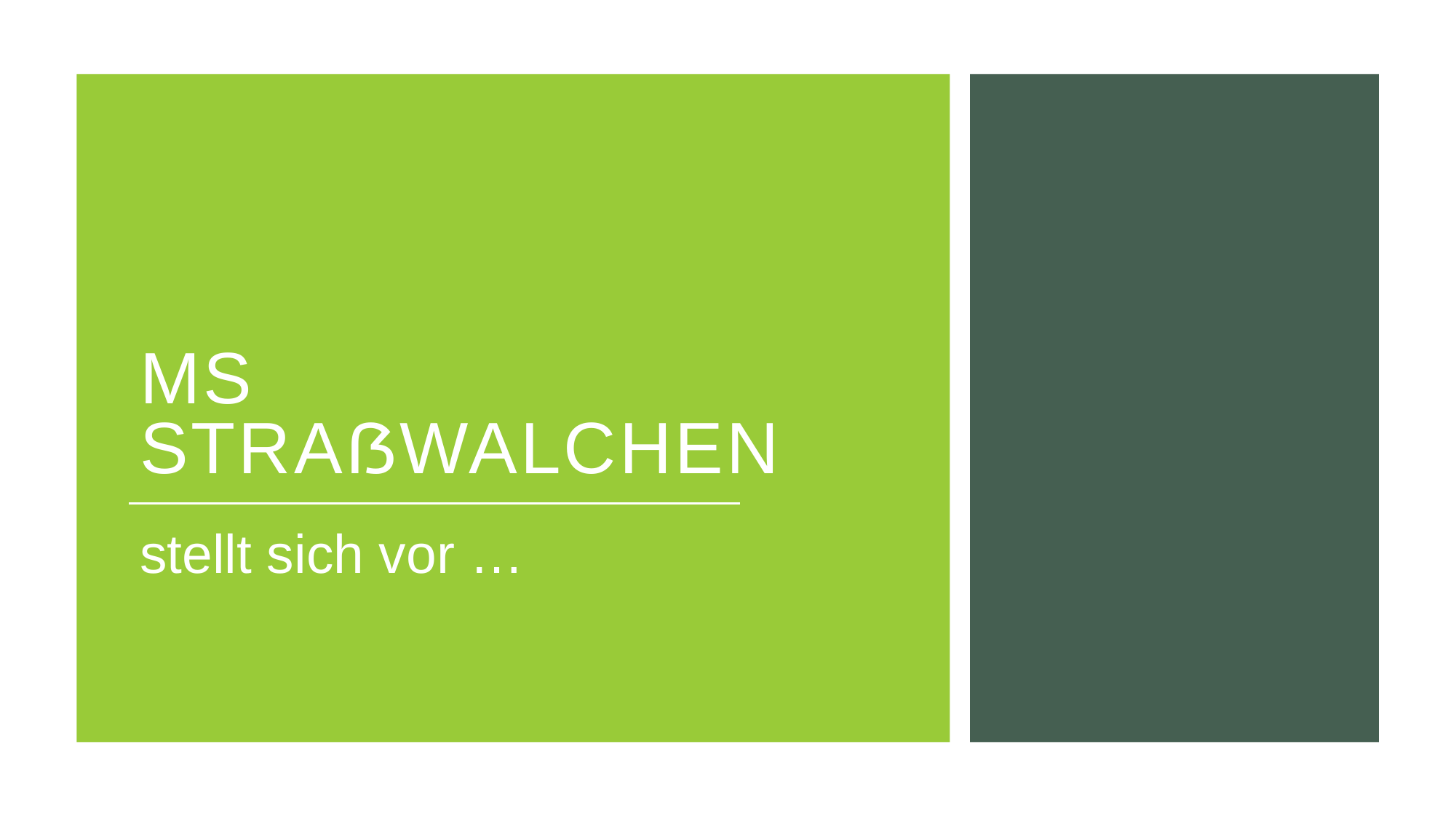

# MS Straßwalchen
stellt sich vor …